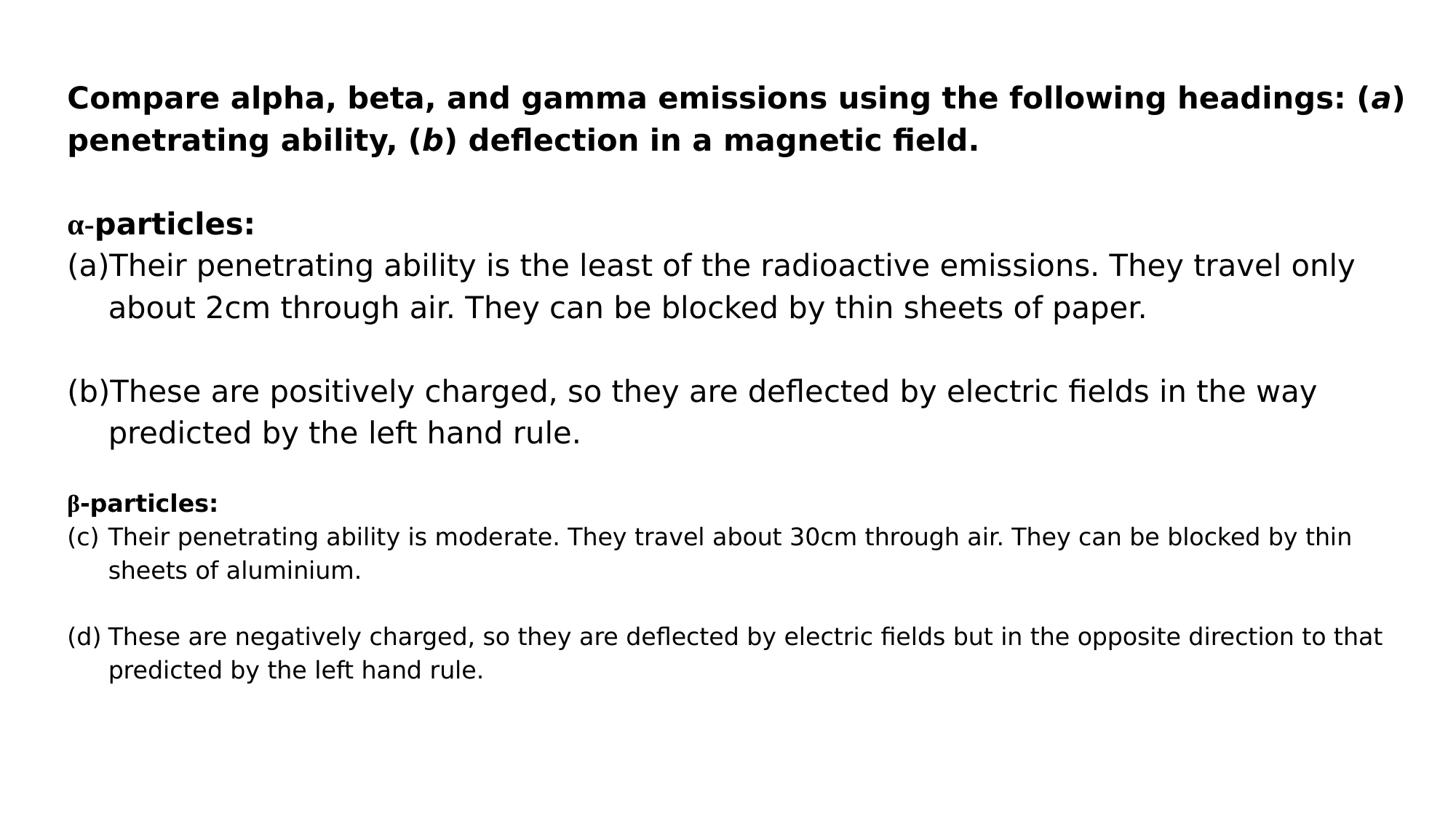

Compare alpha, beta, and gamma emissions using the following headings: (a) penetrating ability, (b) deflection in a magnetic field.

α-particles:
Their penetrating ability is the least of the radioactive emissions. They travel only about 2cm through air. They can be blocked by thin sheets of paper.

These are positively charged, so they are deflected by electric fields in the way predicted by the left hand rule.

β-particles:
Their penetrating ability is moderate. They travel about 30cm through air. They can be blocked by thin sheets of aluminium.

These are negatively charged, so they are deflected by electric fields but in the opposite direction to that predicted by the left hand rule.